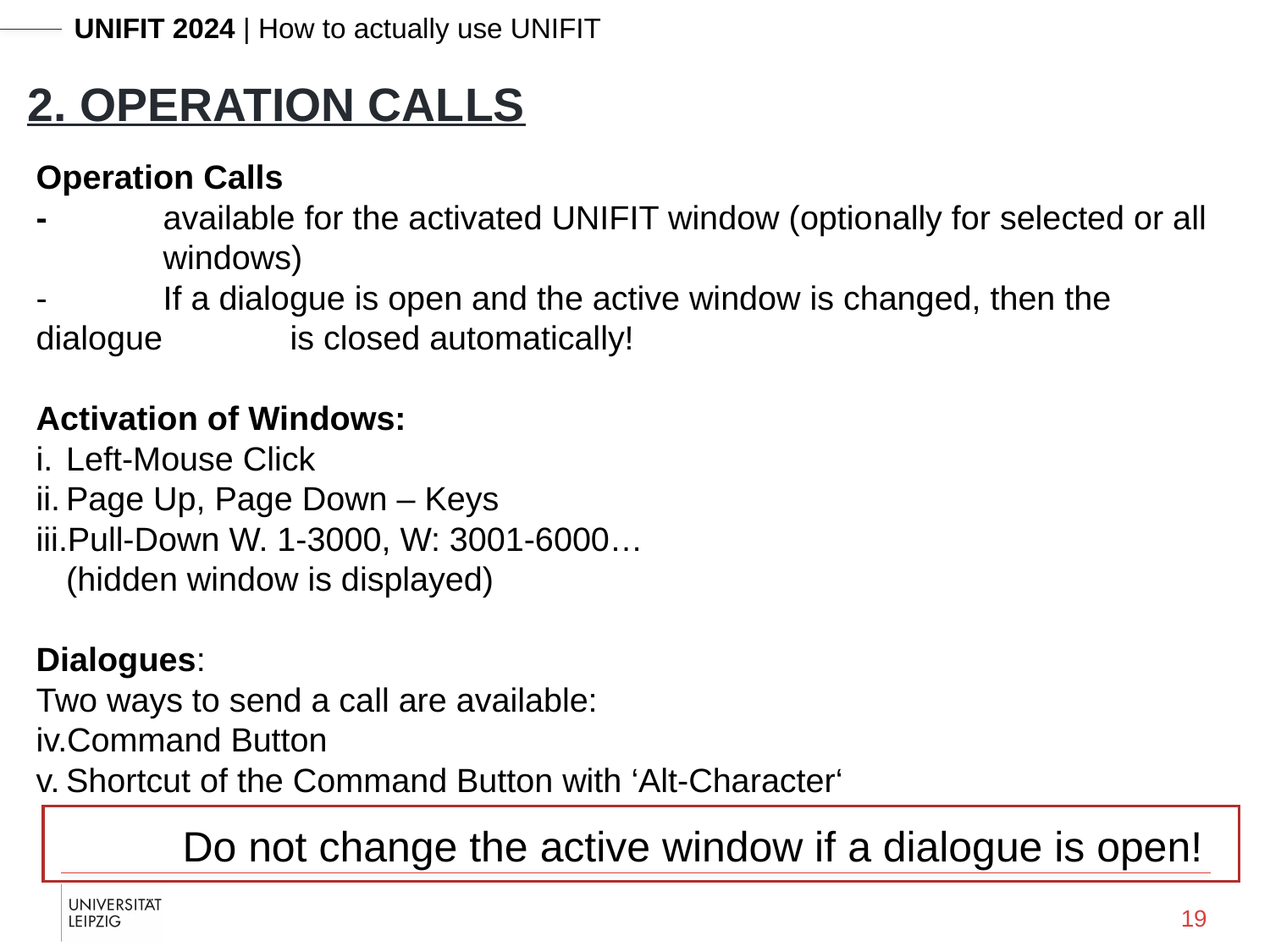

2. Operation Calls
Operation Calls
-	available for the activated UNIFIT window (optionally for selected or all 	windows)
-	If a dialogue is open and the active window is changed, then the dialogue 	is closed automatically!

Activation of Windows:
Left-Mouse Click
Page Up, Page Down – Keys
Pull-Down W. 1-3000, W: 3001-6000…
(hidden window is displayed)

Dialogues:
Two ways to send a call are available:
Command Button
Shortcut of the Command Button with ‘Alt-Character‘

	Do not change the active window if a dialogue is open!
19